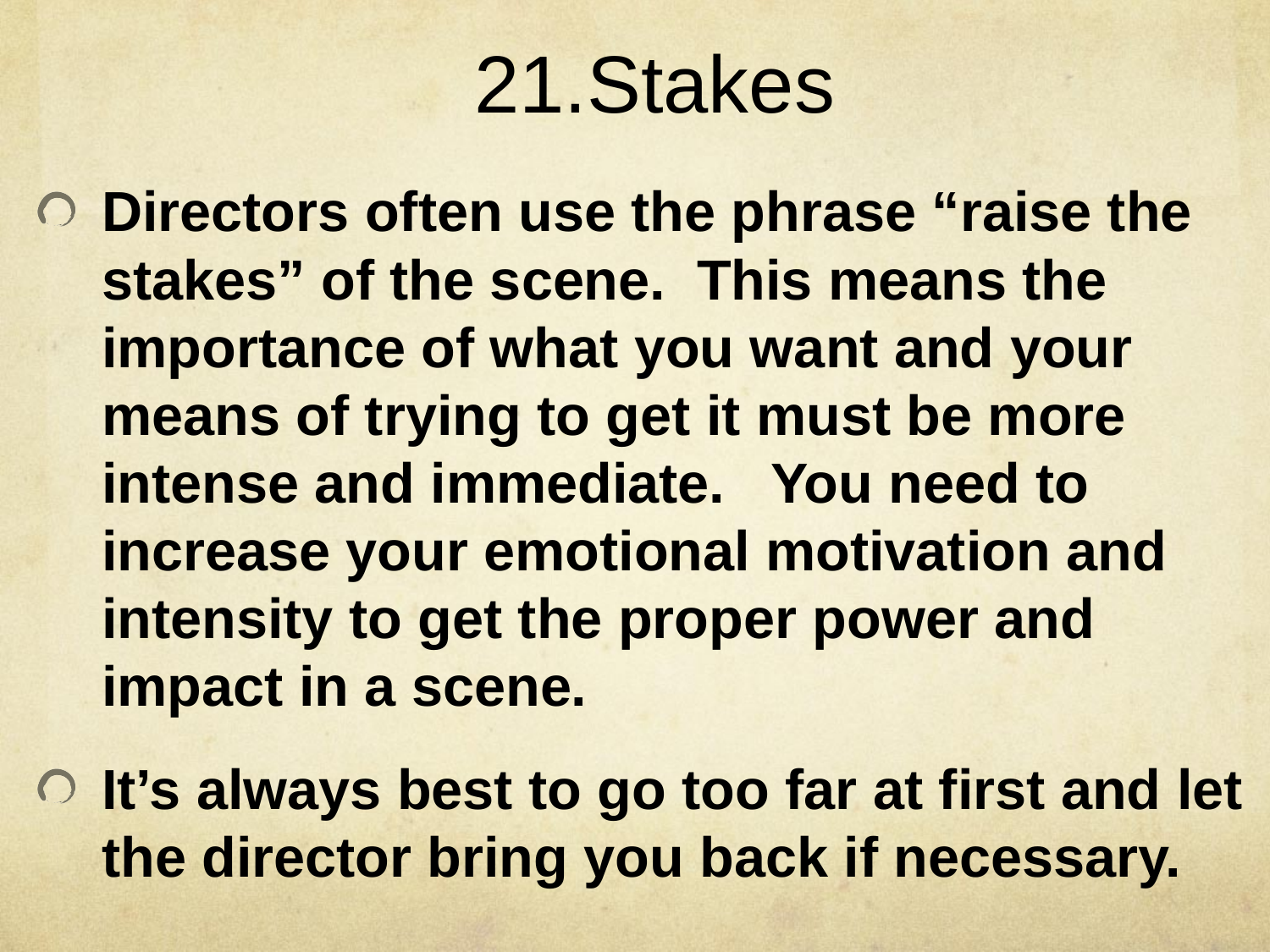

# 21.Stakes
Directors often use the phrase “raise the stakes” of the scene.  This means the importance of what you want and your means of trying to get it must be more intense and immediate.   You need to increase your emotional motivation and intensity to get the proper power and impact in a scene.
It’s always best to go too far at first and let the director bring you back if necessary.